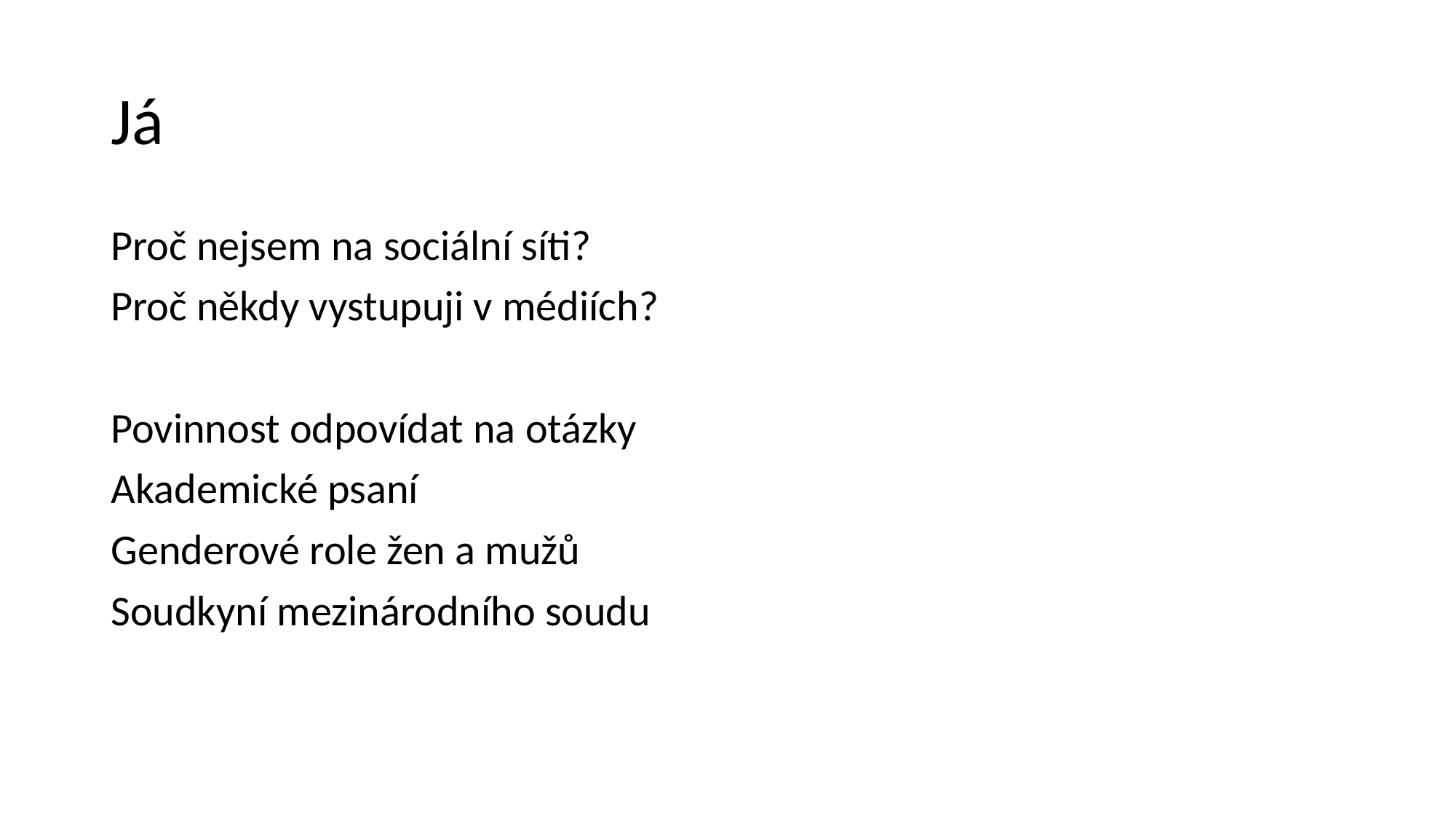

# Já
Proč nejsem na sociální síti?
Proč někdy vystupuji v médiích?

Povinnost odpovídat na otázky
Akademické psaní
Genderové role žen a mužů
Soudkyní mezinárodního soudu